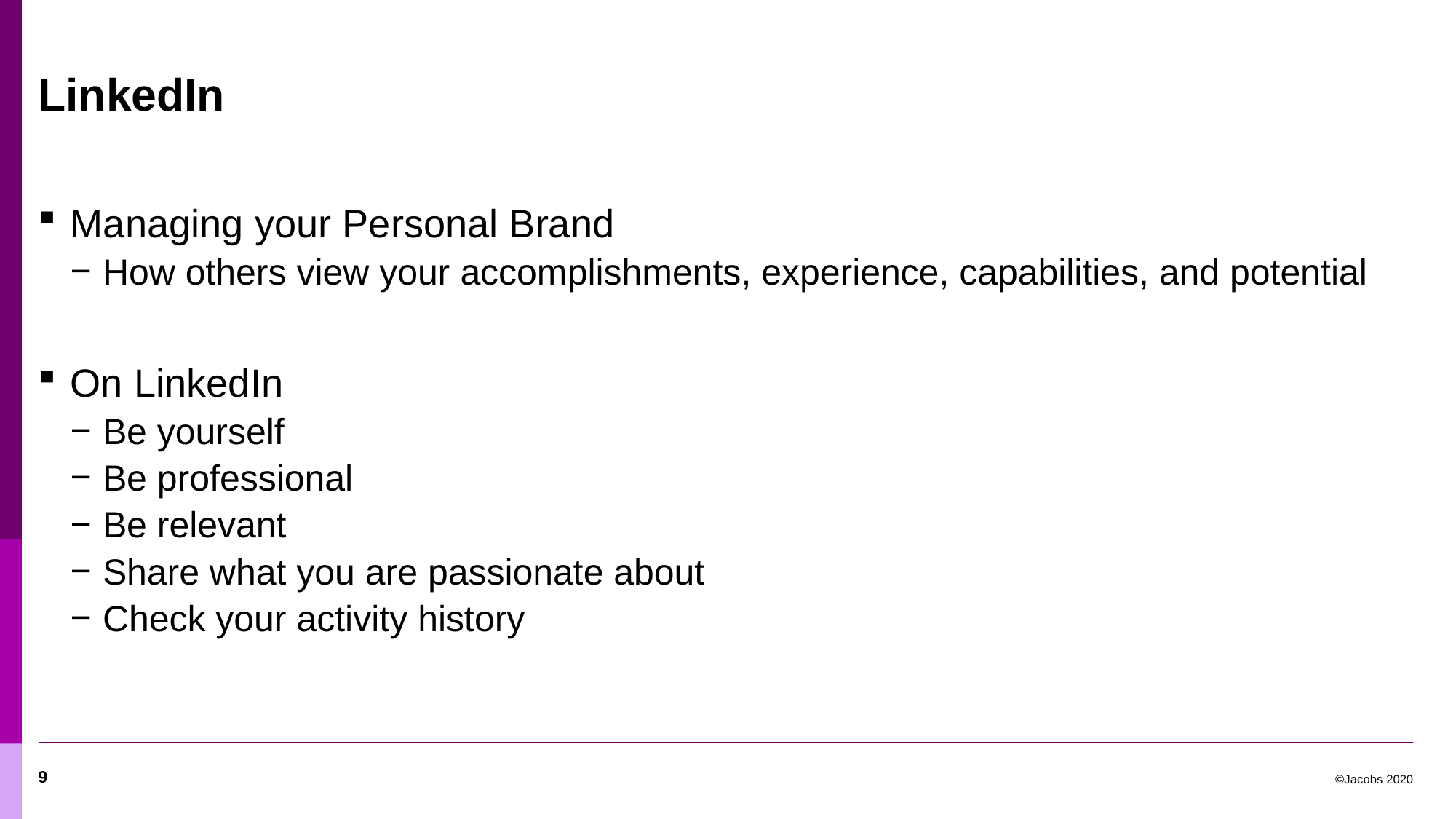

# LinkedIn

Managing your Personal Brand
How others view your accomplishments, experience, capabilities, and potential

On LinkedIn
Be yourself
Be professional
Be relevant
Share what you are passionate about
Check your activity history

9
©Jacobs 2020